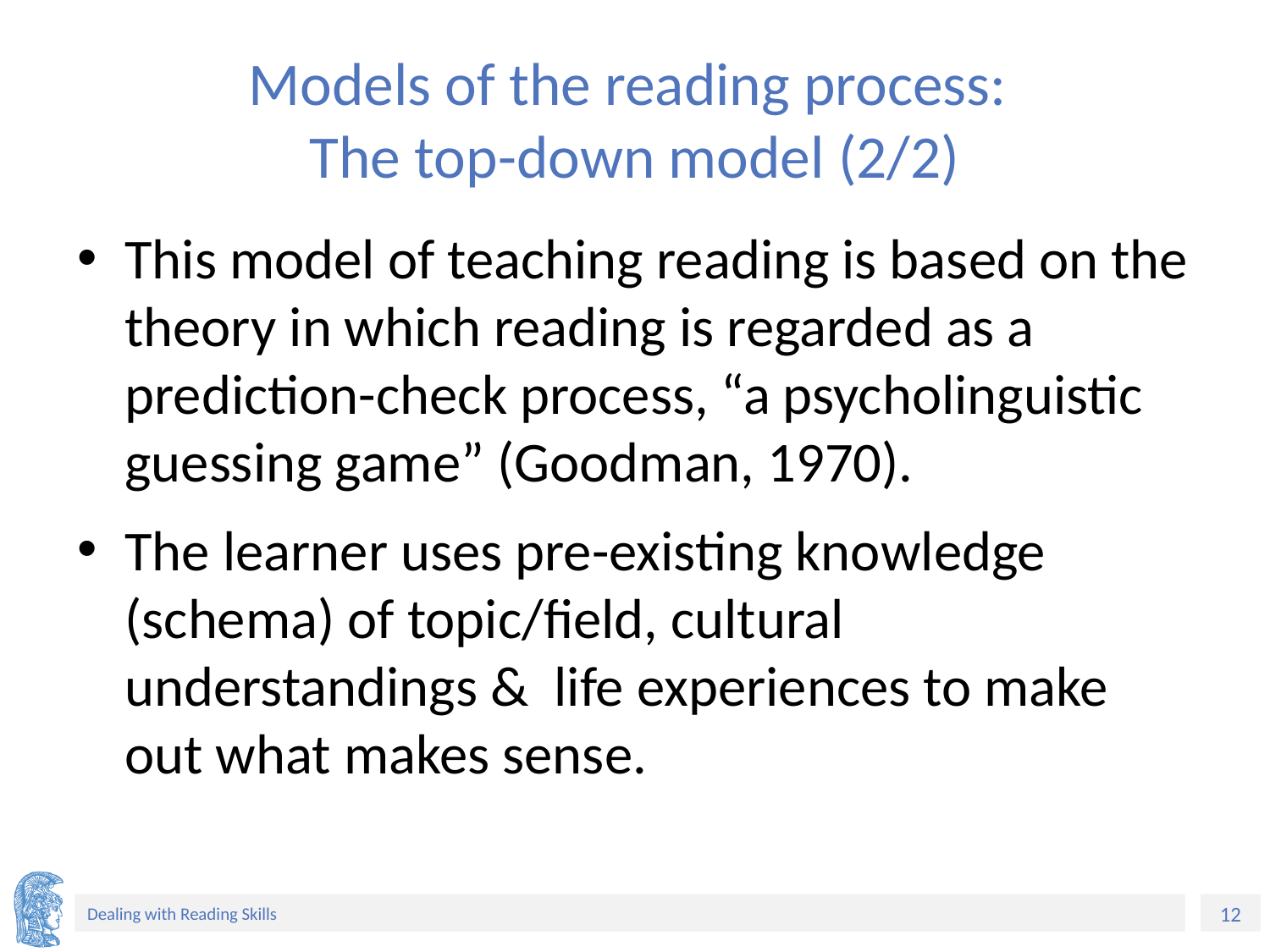

# Models of the reading process: The top-down model (2/2)
This model of teaching reading is based on the theory in which reading is regarded as a prediction-check process, “a psycholinguistic guessing game” (Goodman, 1970).
The learner uses pre-existing knowledge (schema) of topic/field, cultural understandings &  life experiences to make out what makes sense.